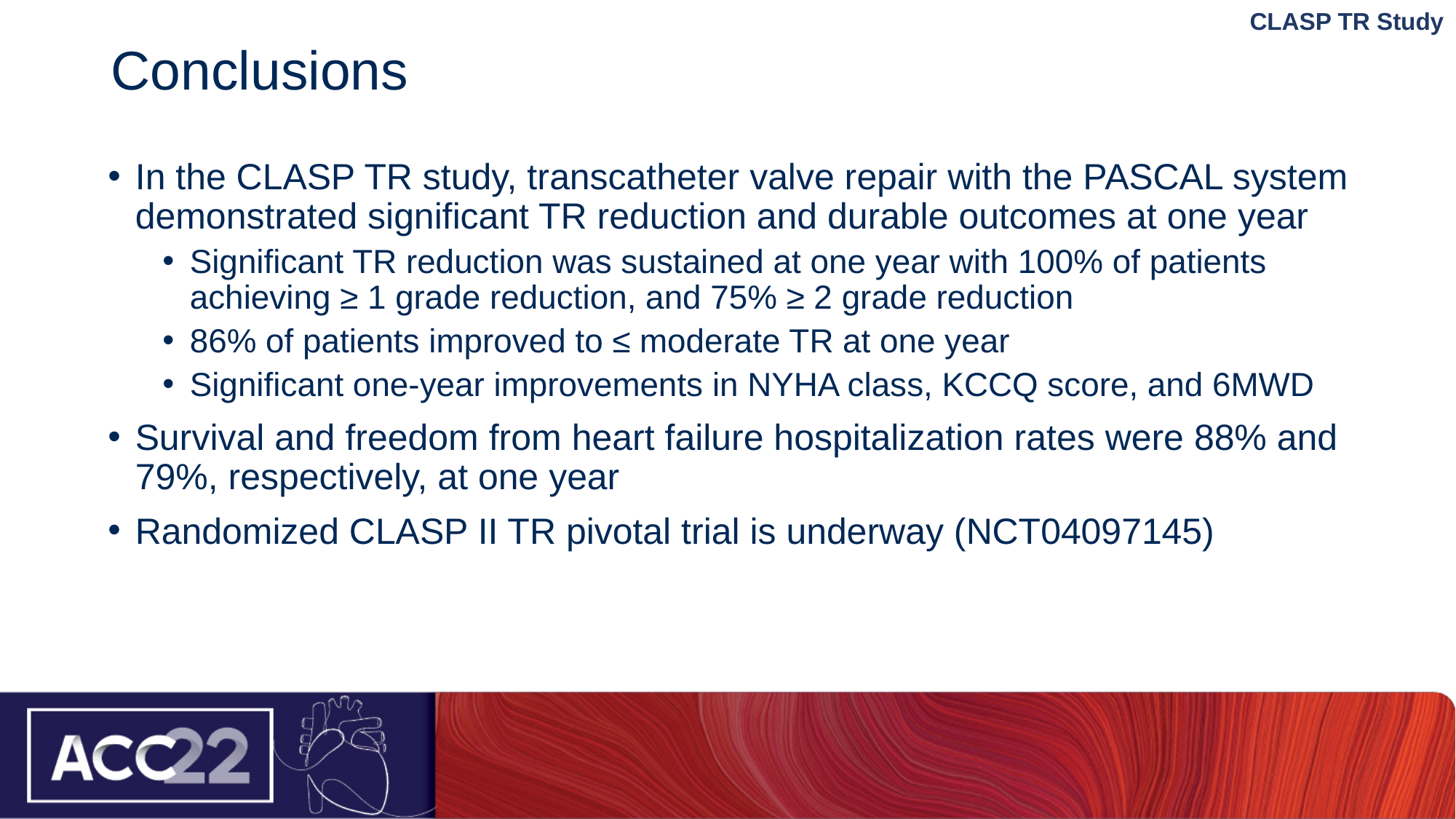

# Conclusions
CLASP TR Study
In the CLASP TR study, transcatheter valve repair with the PASCAL system demonstrated significant TR reduction and durable outcomes at one year
Significant TR reduction was sustained at one year with 100% of patients achieving ≥ 1 grade reduction, and 75% ≥ 2 grade reduction
86% of patients improved to ≤ moderate TR at one year
Significant one-year improvements in NYHA class, KCCQ score, and 6MWD
Survival and freedom from heart failure hospitalization rates were 88% and 79%, respectively, at one year
Randomized CLASP II TR pivotal trial is underway (NCT04097145)